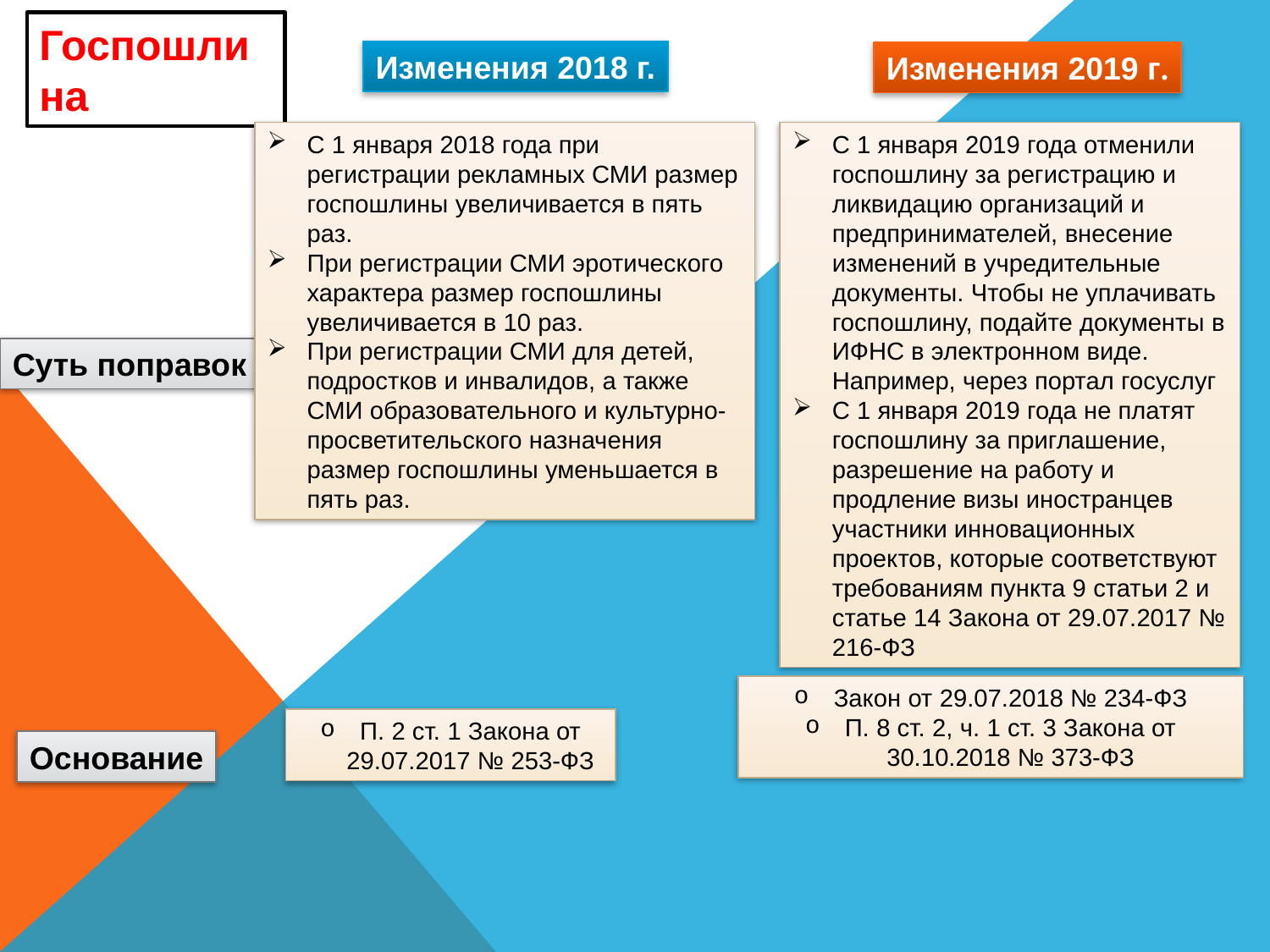

Госпошлина
Изменения 2018 г.
Изменения 2019 г.
С 1 января 2018 года при регистрации рекламных СМИ размер госпошлины увеличивается в пять раз.
При регистрации СМИ эротического характера размер госпошлины увеличивается в 10 раз.
При регистрации СМИ для детей, подростков и инвалидов, а также СМИ образовательного и культурно-просветительского назначения размер госпошлины уменьшается в пять раз.
С 1 января 2019 года отменили госпошлину за регистрацию и ликвидацию организаций и предпринимателей, внесение изменений в учредительные документы. Чтобы не уплачивать госпошлину, подайте документы в ИФНС в электронном виде. Например, через портал госуслуг
С 1 января 2019 года не платят госпошлину за приглашение, разрешение на работу и продление визы иностранцев участники инновационных проектов, которые соответствуют требованиям пункта 9 статьи 2 и статье 14 Закона от 29.07.2017 № 216-ФЗ
Суть поправок
Закон от 29.07.2018 № 234-ФЗ
П. 8 ст. 2, ч. 1 ст. 3 Закона от 30.10.2018 № 373-ФЗ
П. 2 ст. 1 Закона от 29.07.2017 № 253-ФЗ
Основание